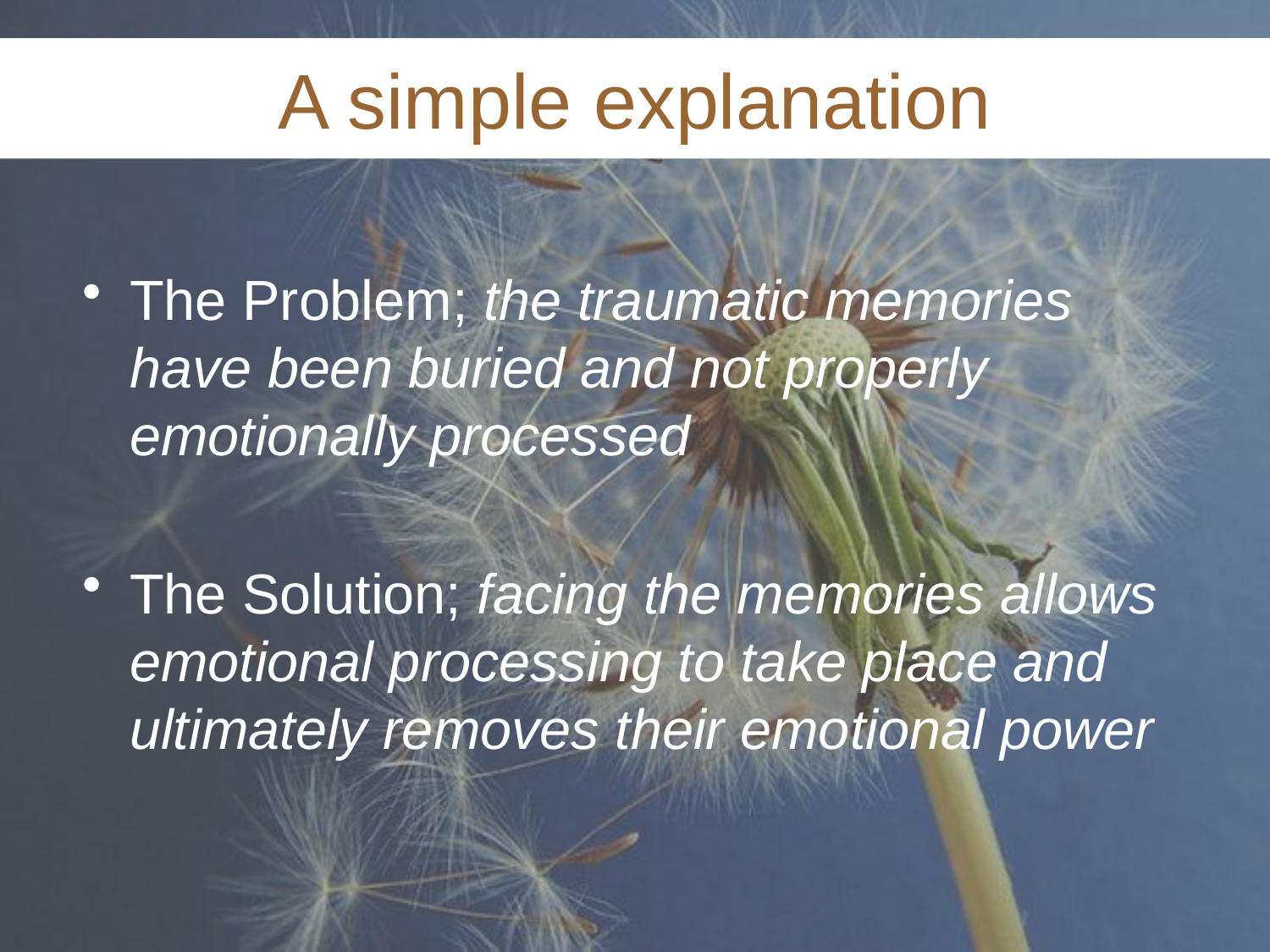

# A simple explanation
The Problem; the traumatic memories have been buried and not properly emotionally processed

The Solution; facing the memories allows emotional processing to take place and ultimately removes their emotional power